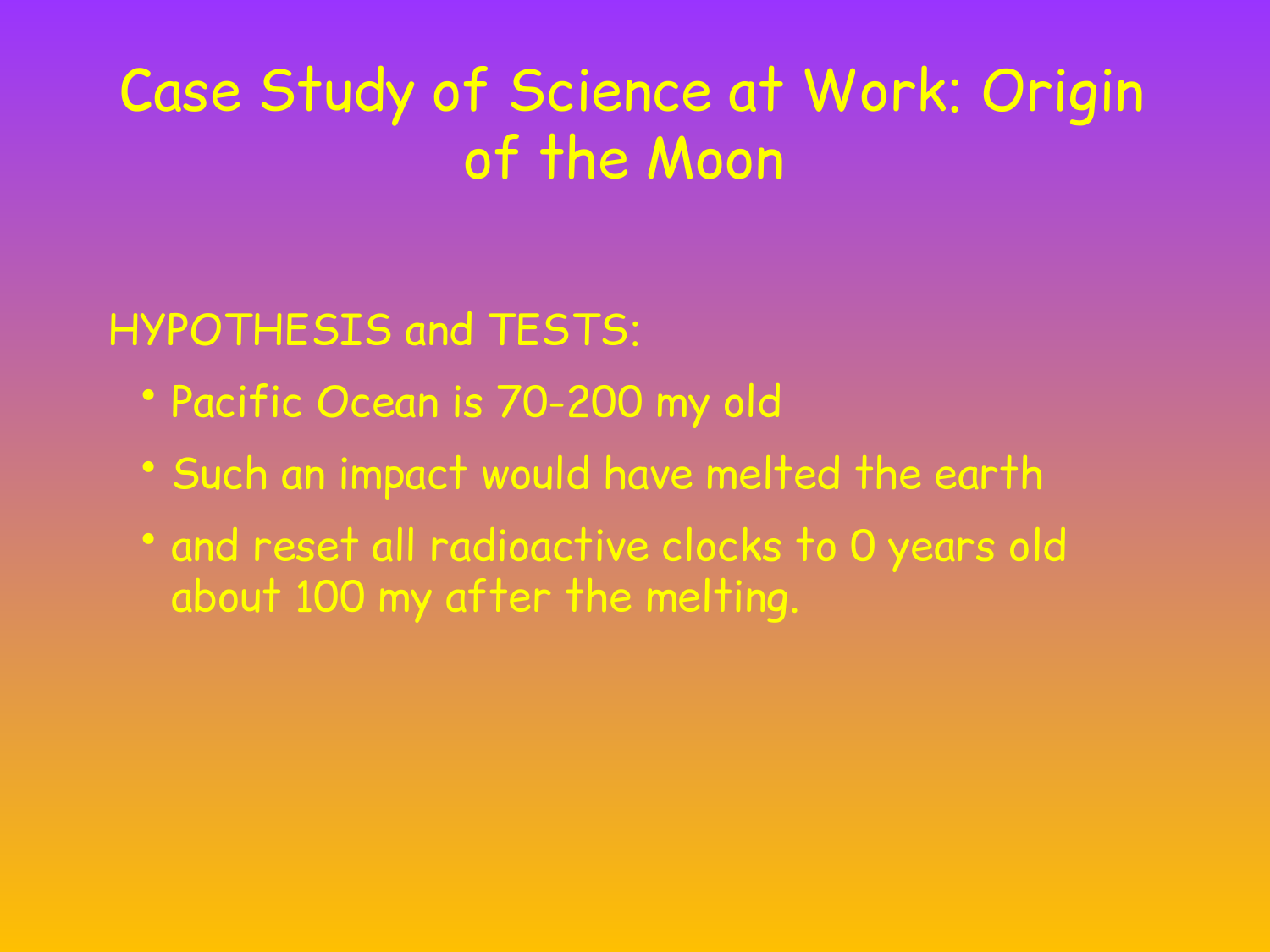

# Case Study of Science at Work: Origin of the Moon
HYPOTHESIS and TESTS:
Pacific Ocean is 70-200 my old
Such an impact would have melted the earth
and reset all radioactive clocks to 0 years old about 100 my after the melting.